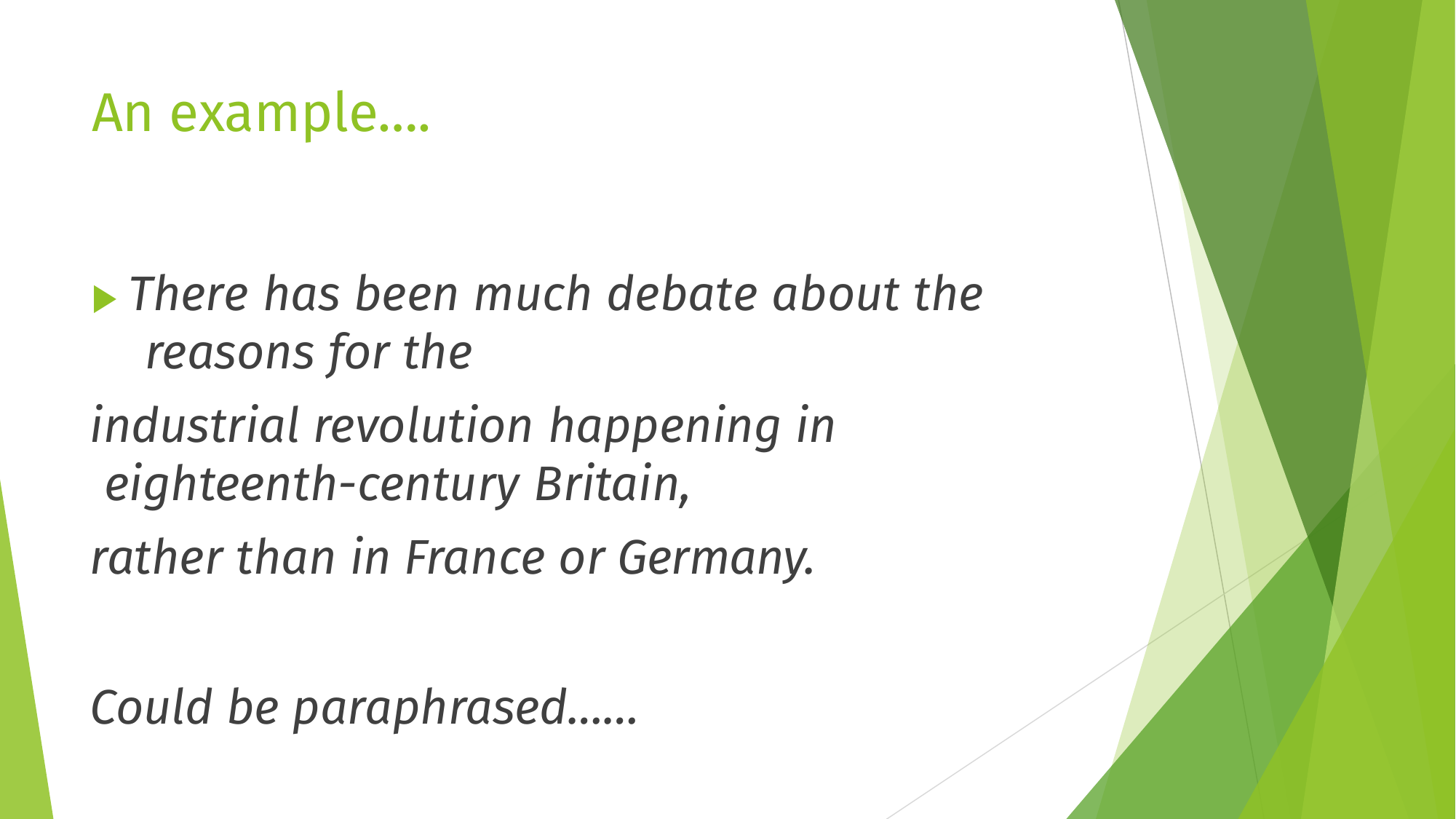

# An example….
▶ There has been much debate about the  reasons for the
industrial revolution happening in  eighteenth-century Britain,
rather than in France or Germany.

Could be paraphrased……